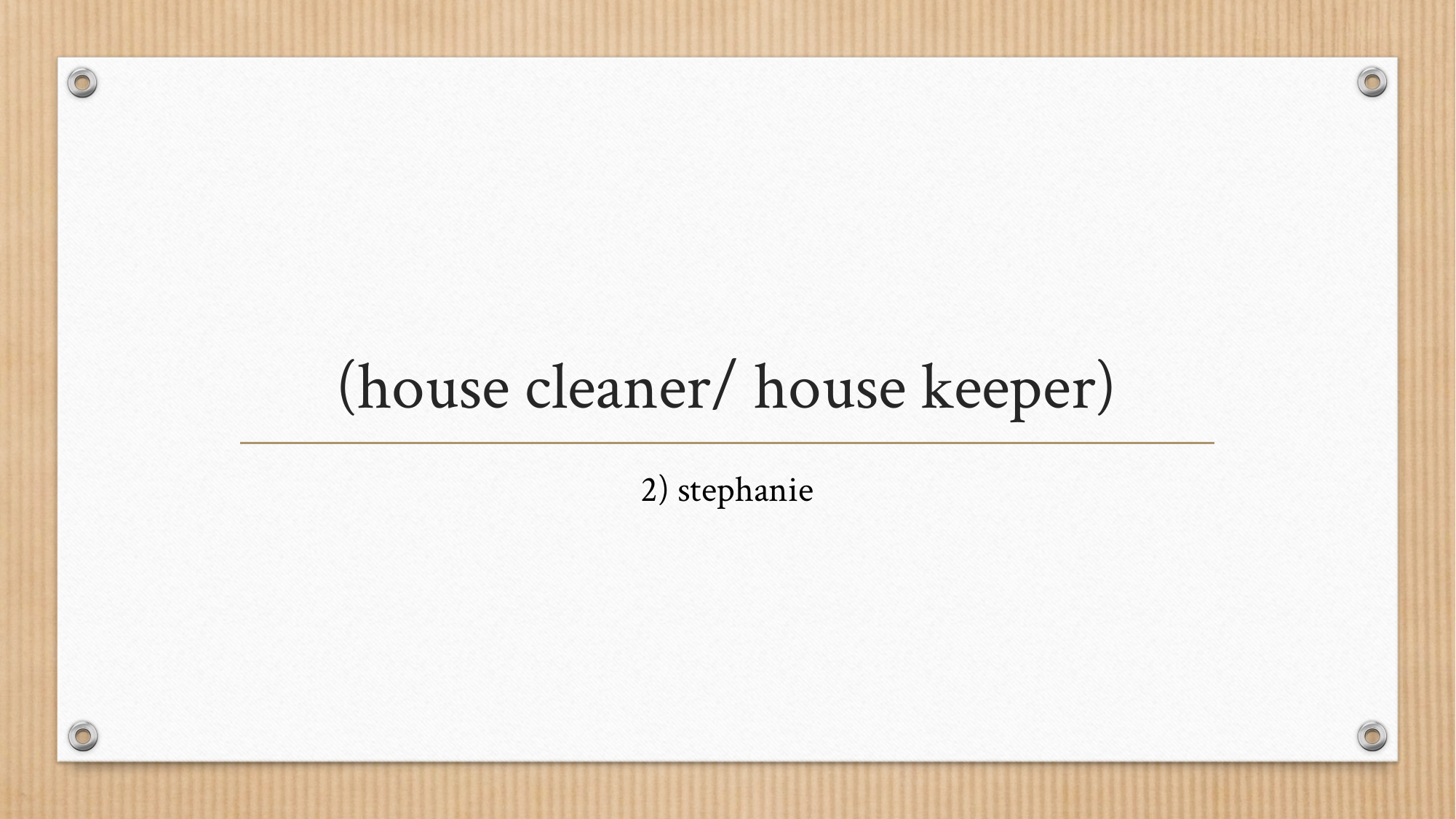

# (house cleaner/ house keeper)
2) stephanie